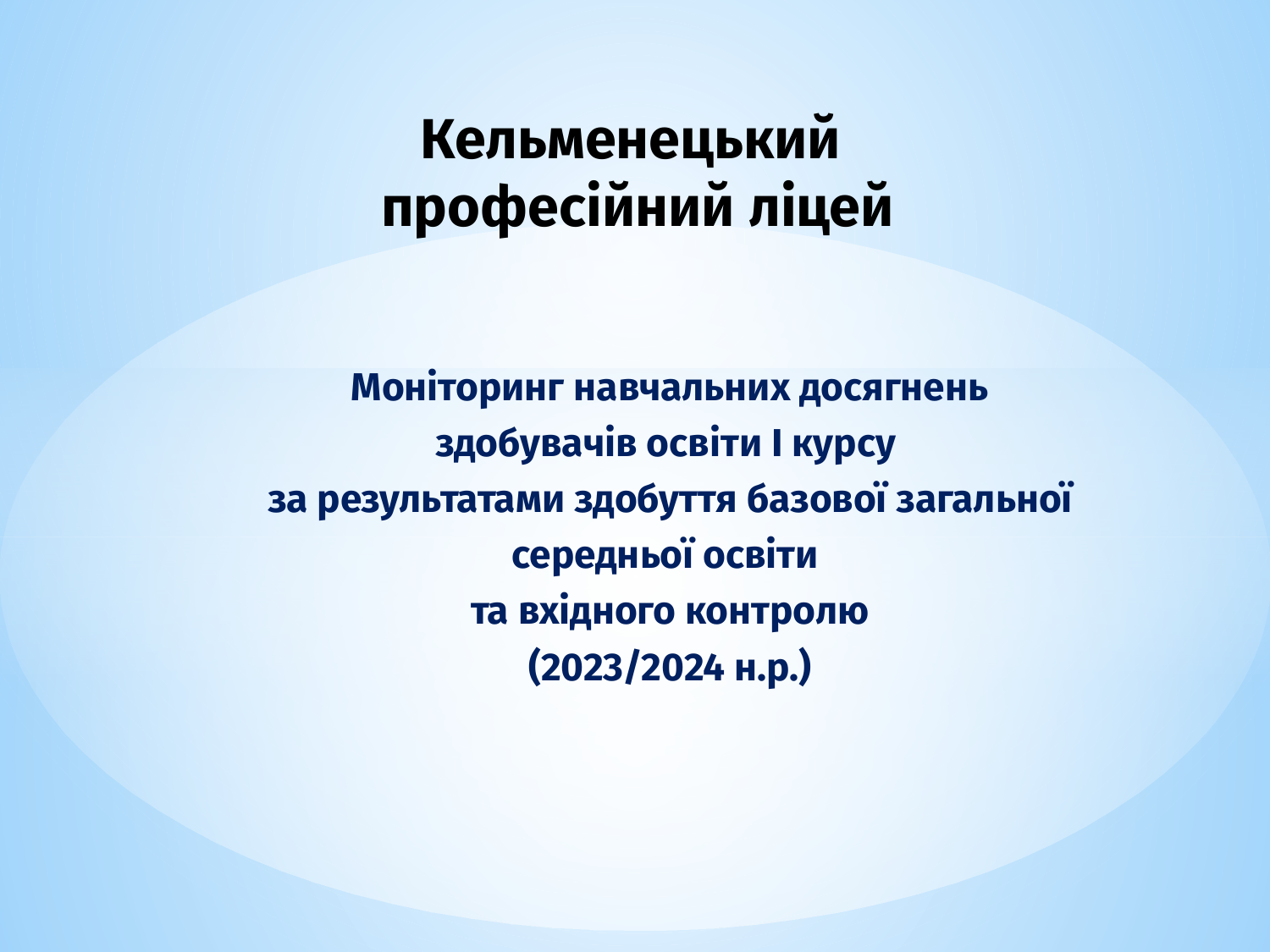

# Кельменецький професійний ліцей
Моніторинг навчальних досягнень здобувачів освіти І курсу
за результатами здобуття базової загальної середньої освіти
та вхідного контролю
(2023/2024 н.р.)